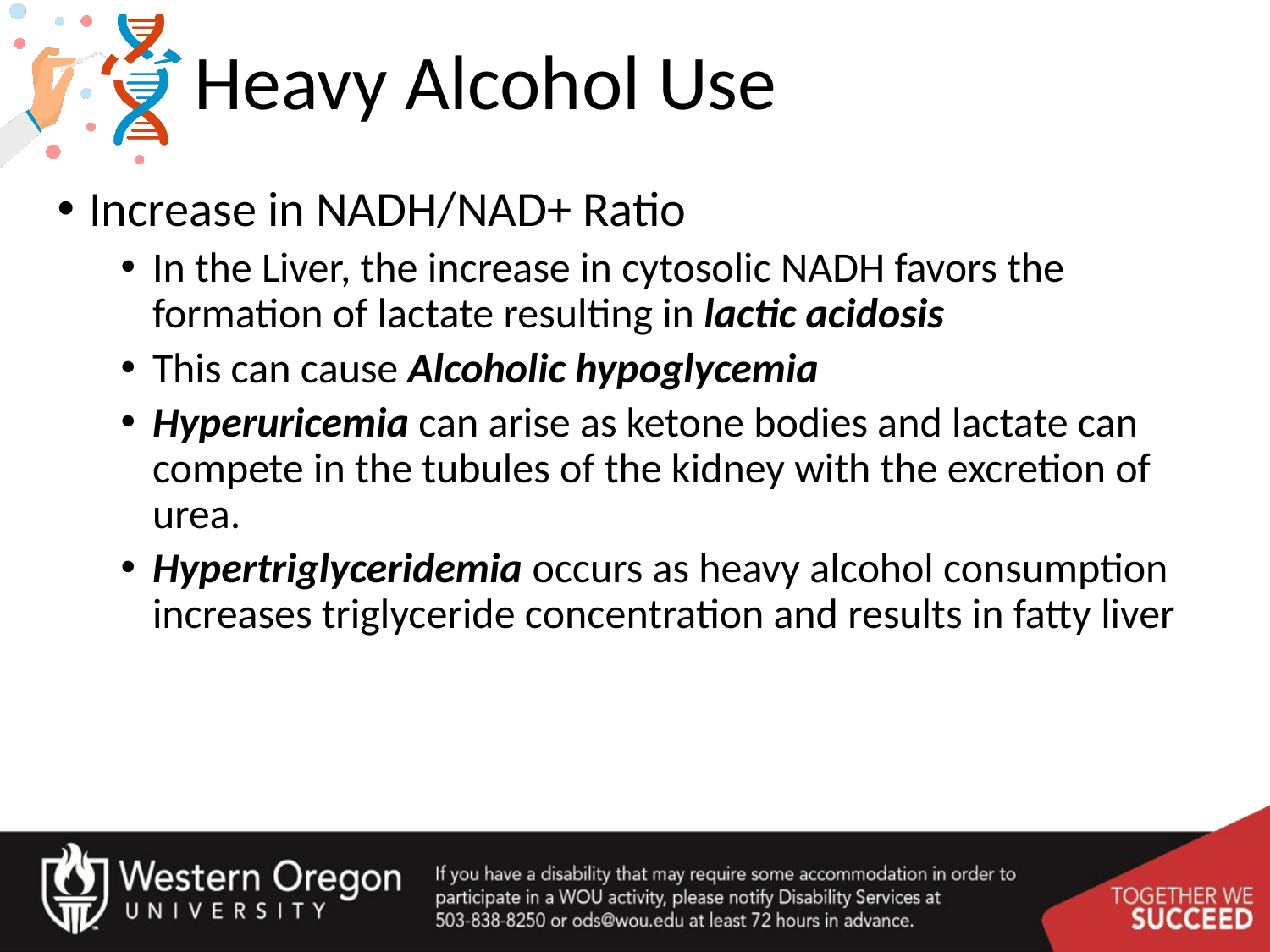

# Heavy Alcohol Use
Increase in NADH/NAD+ Ratio
In the Liver, the increase in cytosolic NADH favors the formation of lactate resulting in lactic acidosis
This can cause Alcoholic hypoglycemia
Hyperuricemia can arise as ketone bodies and lactate can compete in the tubules of the kidney with the excretion of urea.
Hypertriglyceridemia occurs as heavy alcohol consumption increases triglyceride concentration and results in fatty liver